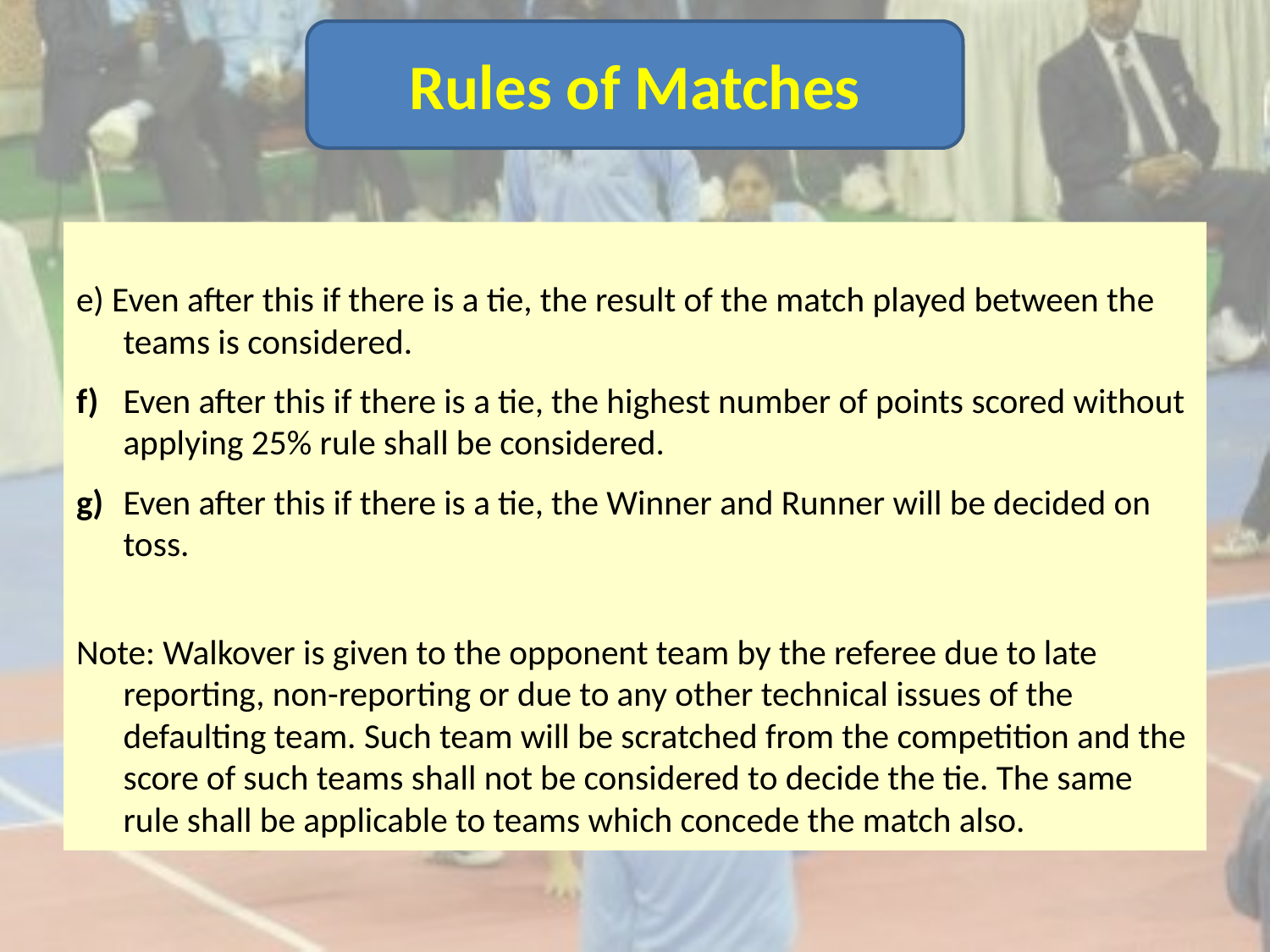

Rules of Matches

e) Even after this if there is a tie, the result of the match played between the teams is considered.
f) 	Even after this if there is a tie, the highest number of points scored without applying 25% rule shall be considered.
g) 	Even after this if there is a tie, the Winner and Runner will be decided on toss.

Note: Walkover is given to the opponent team by the referee due to late reporting, non-reporting or due to any other technical issues of the defaulting team. Such team will be scratched from the competition and the score of such teams shall not be considered to decide the tie. The same rule shall be applicable to teams which concede the match also.